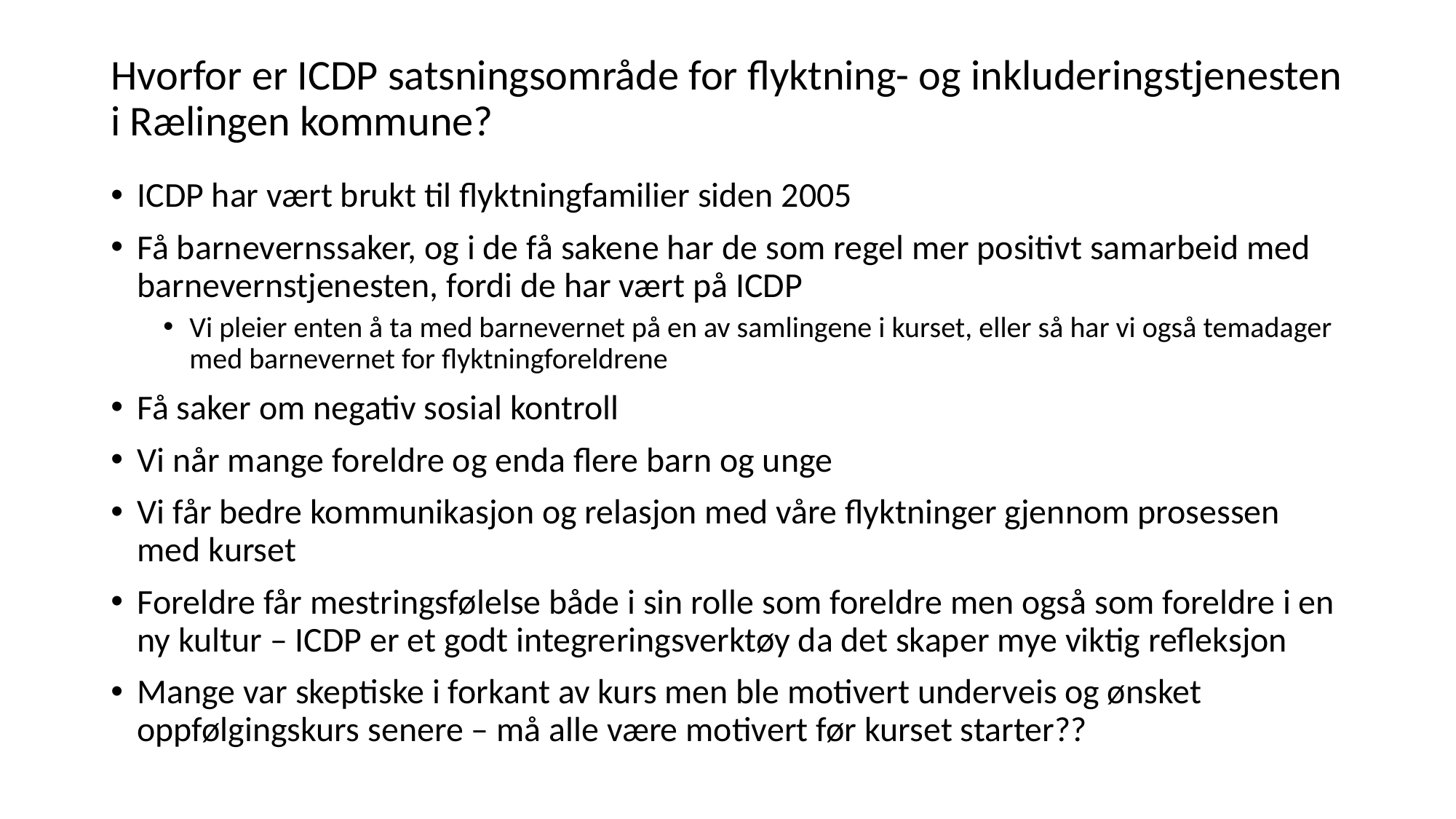

# Hvorfor er ICDP satsningsområde for flyktning- og inkluderingstjenesten i Rælingen kommune?
ICDP har vært brukt til flyktningfamilier siden 2005
Få barnevernssaker, og i de få sakene har de som regel mer positivt samarbeid med barnevernstjenesten, fordi de har vært på ICDP
Vi pleier enten å ta med barnevernet på en av samlingene i kurset, eller så har vi også temadager med barnevernet for flyktningforeldrene
Få saker om negativ sosial kontroll
Vi når mange foreldre og enda flere barn og unge
Vi får bedre kommunikasjon og relasjon med våre flyktninger gjennom prosessen med kurset
Foreldre får mestringsfølelse både i sin rolle som foreldre men også som foreldre i en ny kultur – ICDP er et godt integreringsverktøy da det skaper mye viktig refleksjon
Mange var skeptiske i forkant av kurs men ble motivert underveis og ønsket oppfølgingskurs senere – må alle være motivert før kurset starter??